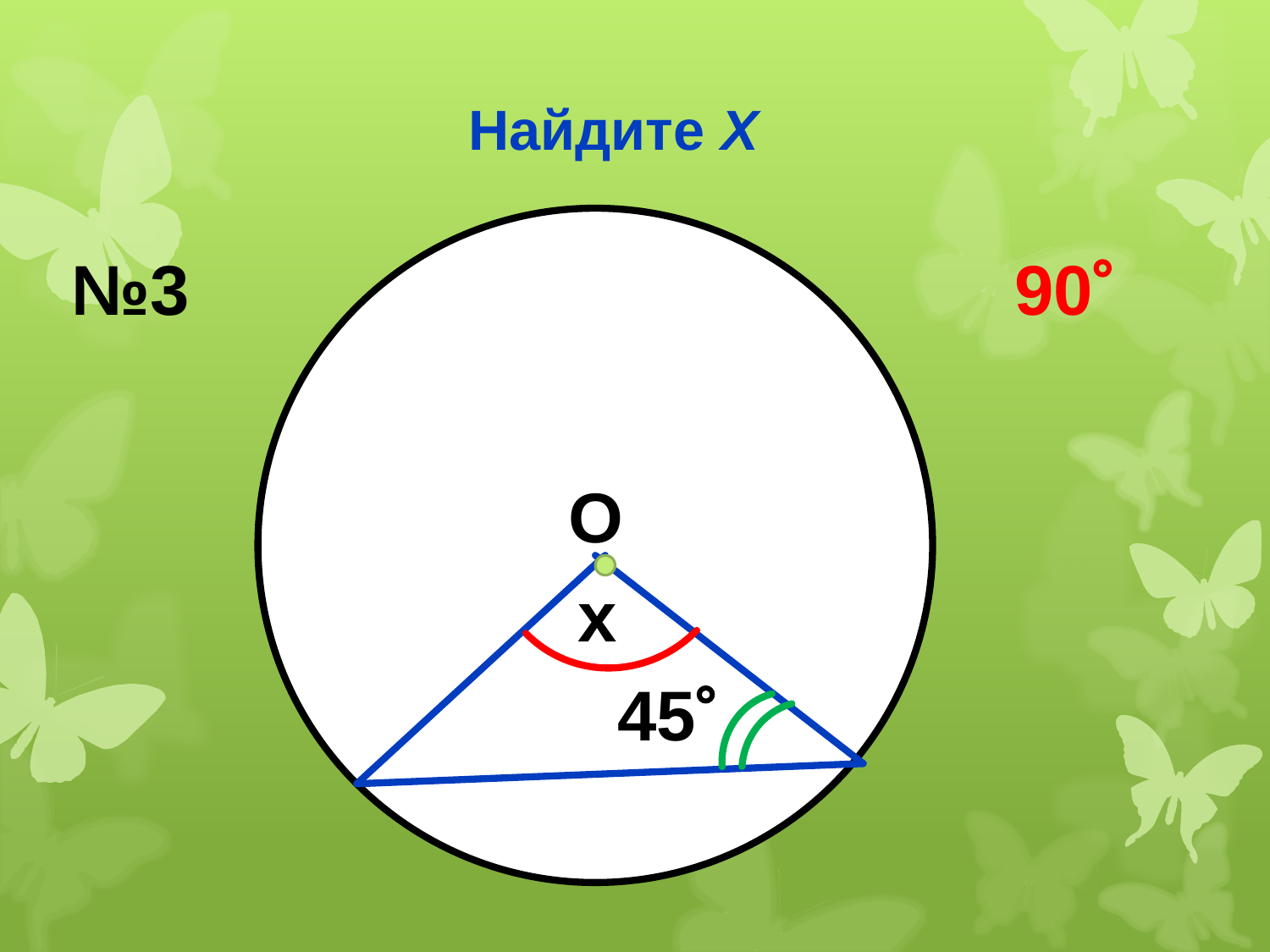

# Найдите Х

№3
90°

О

x
45°